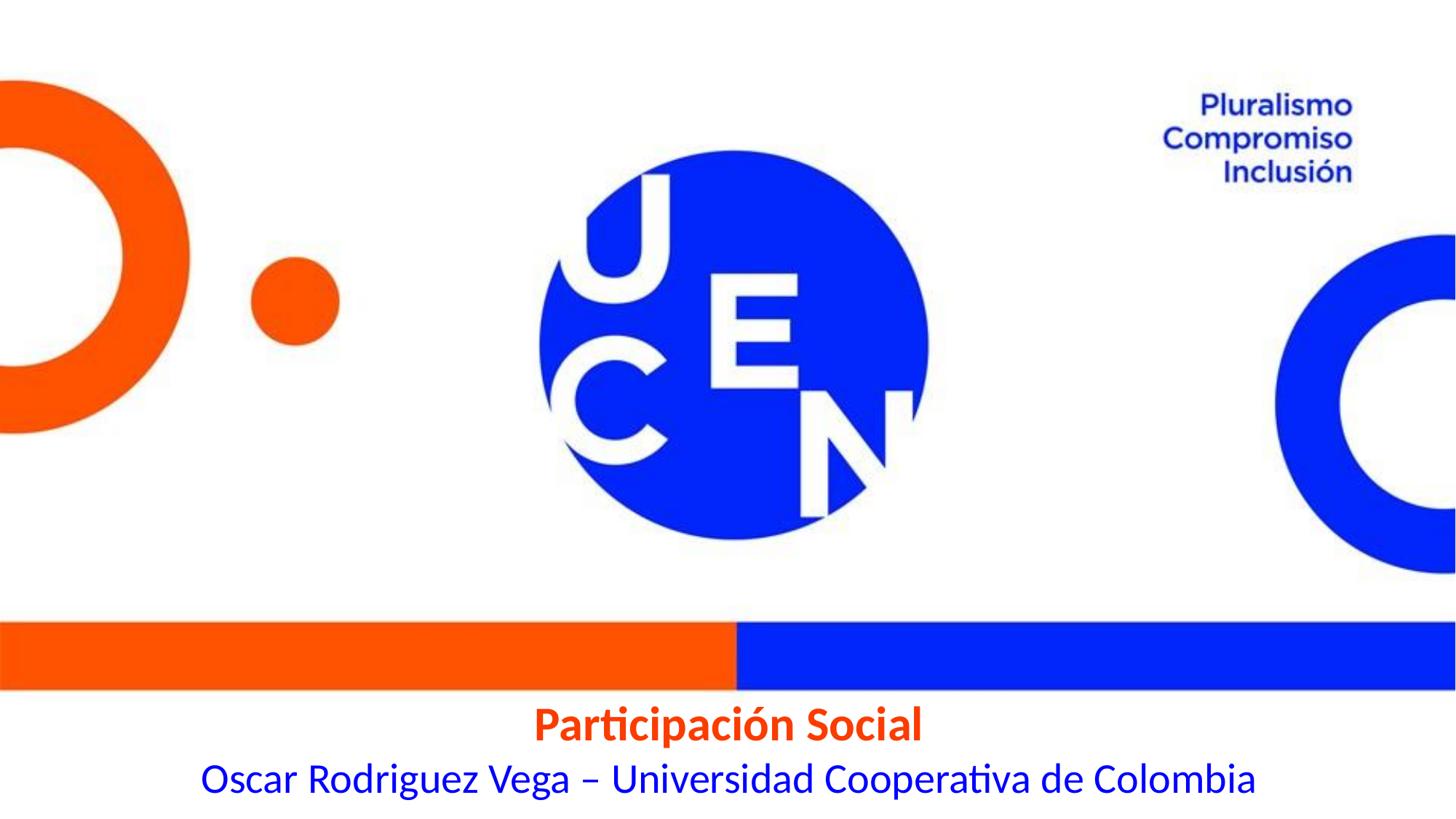

Participación Social
Oscar Rodriguez Vega – Universidad Cooperativa de Colombia